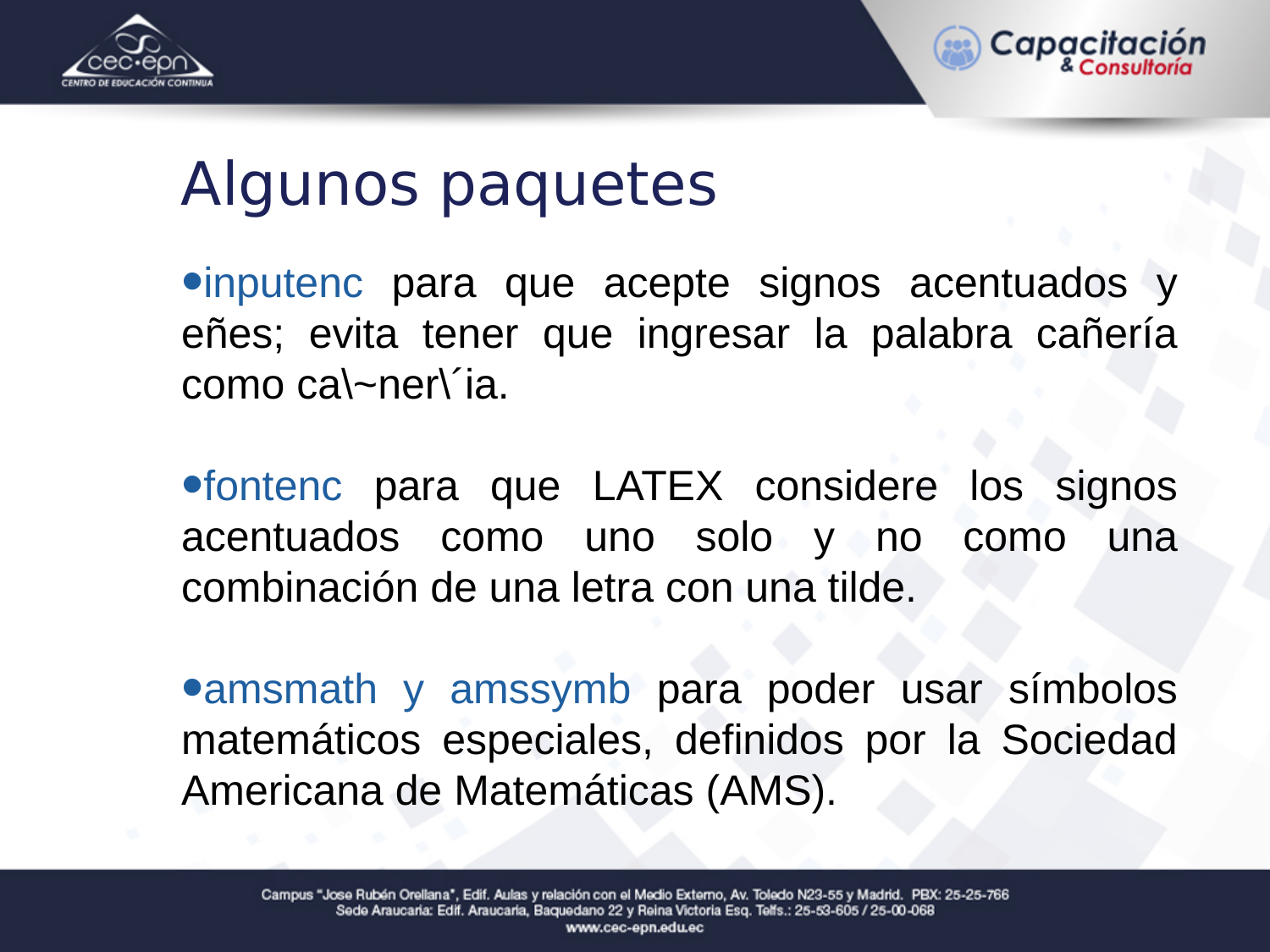

Algunos paquetes
inputenc para que acepte signos acentuados y eñes; evita tener que ingresar la palabra cañería como ca\~ner\´ia.

fontenc para que LATEX considere los signos acentuados como uno solo y no como una combinación de una letra con una tilde.

amsmath y amssymb para poder usar símbolos matemáticos especiales, definidos por la Sociedad Americana de Matemáticas (AMS).